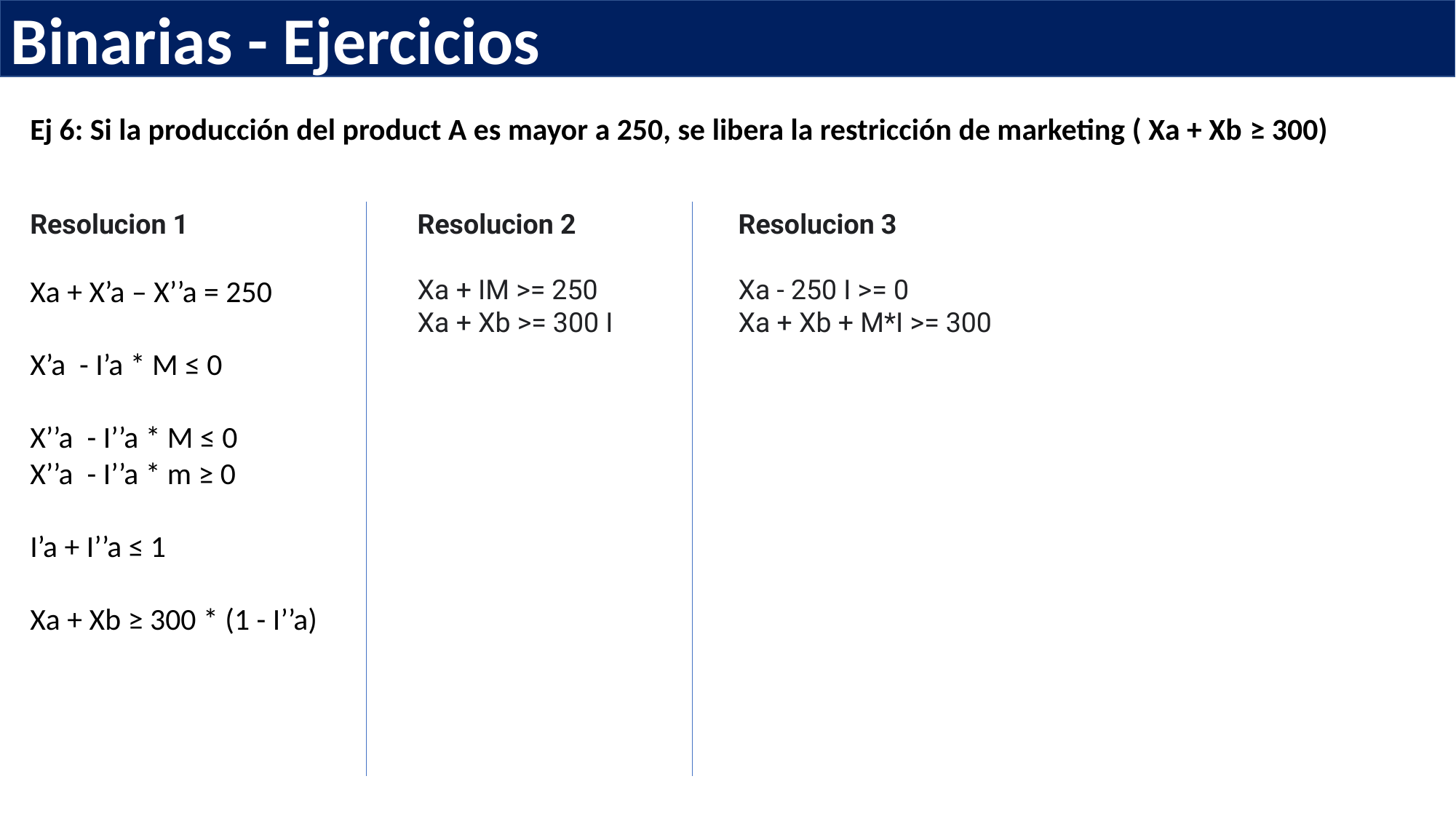

Binarias - Ejercicios
Ej 6: Si la producción del product A es mayor a 250, se libera la restricción de marketing ( Xa + Xb ≥ 300)
Resolucion 1
Resolucion 2
Resolucion 3
Xa + X’a – X’’a = 250

X’a  - I’a * M ≤ 0

X’’a  - I’’a * M ≤ 0
X’’a  - I’’a * m ≥ 0

I’a + I’’a ≤ 1

Xa + Xb ≥ 300 * (1 - I’’a)

Xa + IM >= 250
Xa + Xb >= 300 I
Xa - 250 I >= 0
Xa + Xb + M*I >= 300